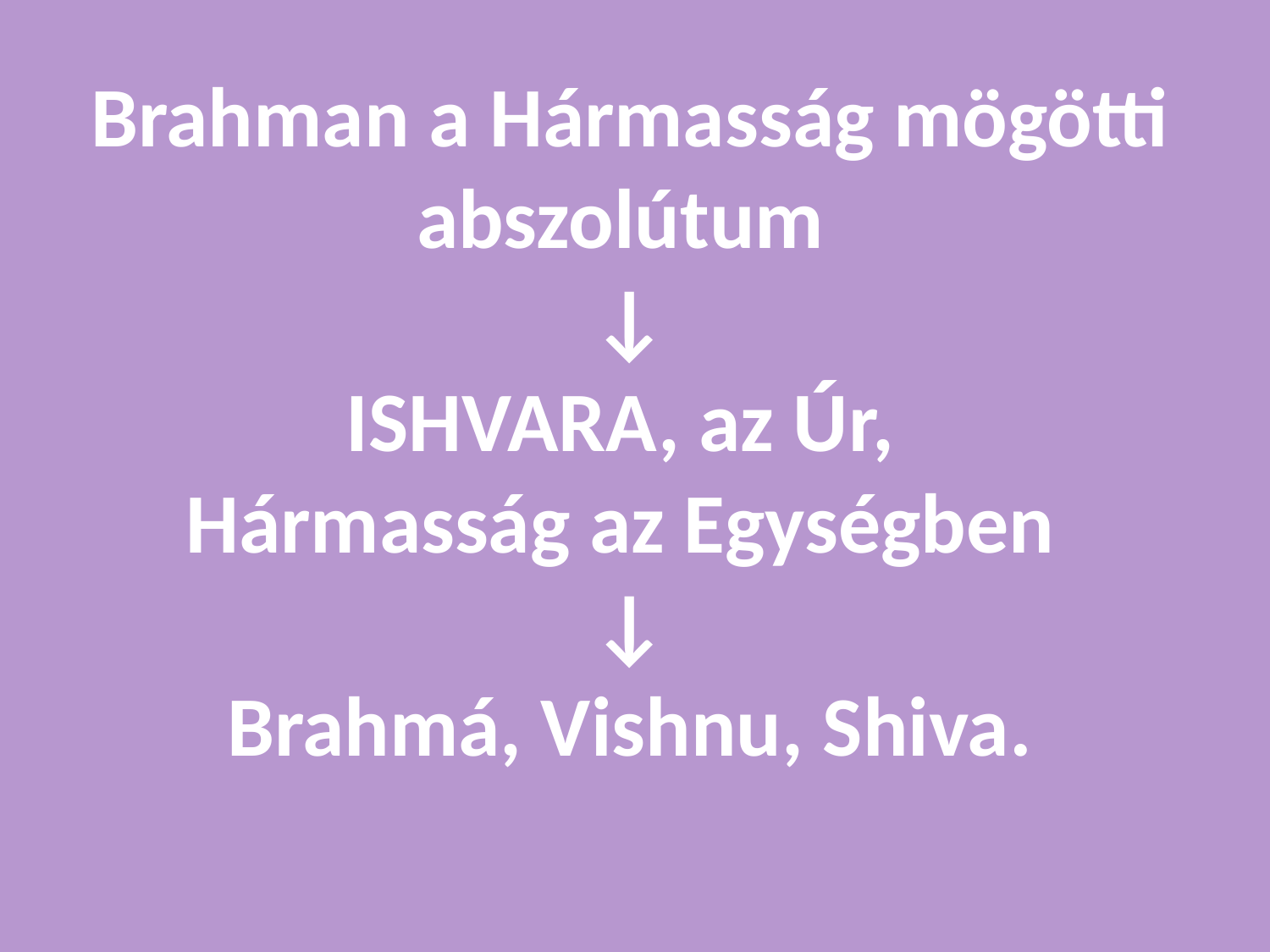

Brahman a Hármasság mögötti abszolútum
↓
ISHVARA, az Úr,
Hármasság az Egységben
↓
Brahmá, Vishnu, Shiva.